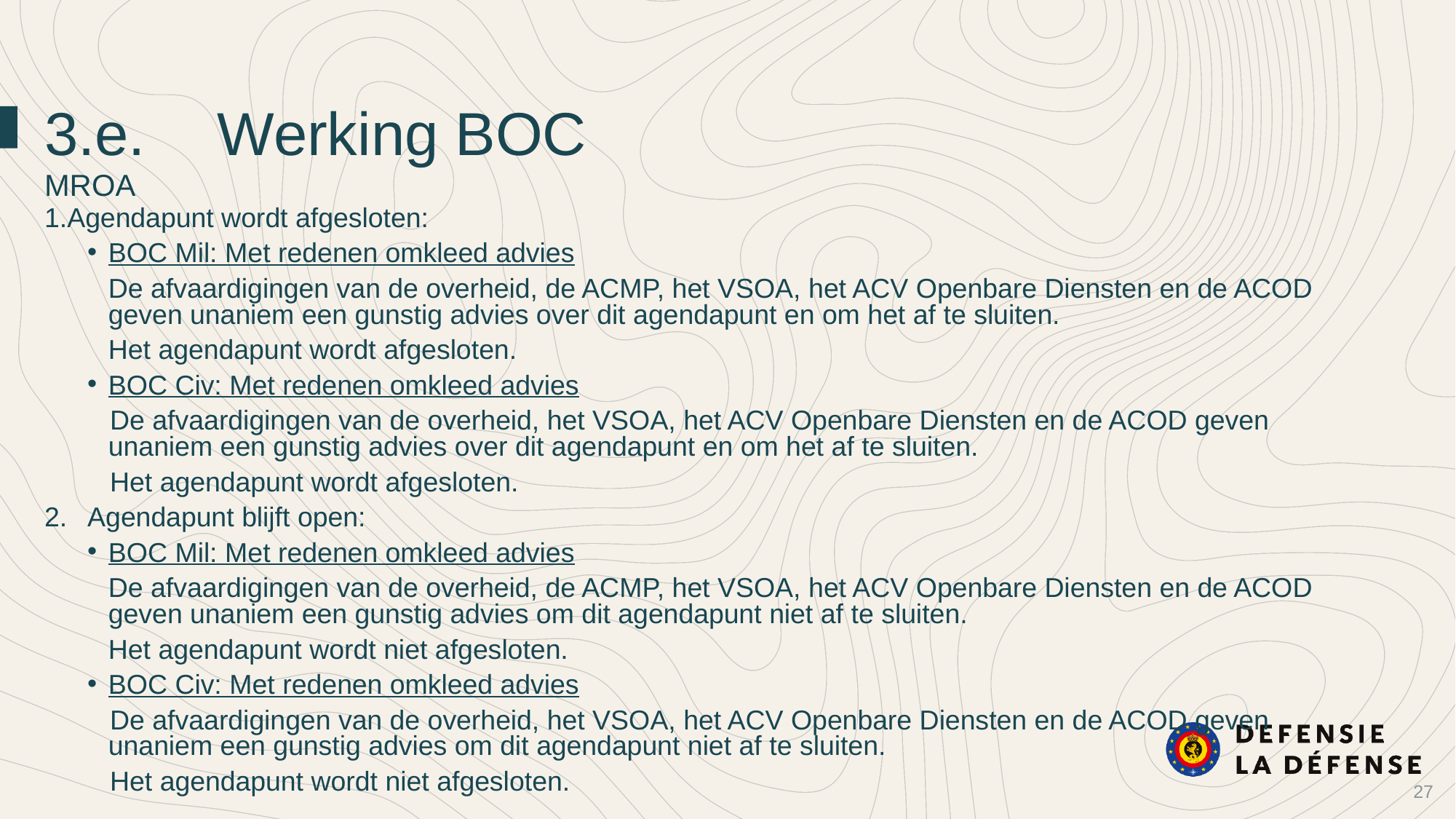

3.e.	Werking BOC
MROA
Agendapunt wordt afgesloten:
BOC Mil: Met redenen omkleed advies
De afvaardigingen van de overheid, de ACMP, het VSOA, het ACV Openbare Diensten en de ACOD geven unaniem een gunstig advies over dit agendapunt en om het af te sluiten.
Het agendapunt wordt afgesloten.
BOC Civ: Met redenen omkleed advies
De afvaardigingen van de overheid, het VSOA, het ACV Openbare Diensten en de ACOD geven unaniem een gunstig advies over dit agendapunt en om het af te sluiten.
Het agendapunt wordt afgesloten.
Agendapunt blijft open:
BOC Mil: Met redenen omkleed advies
De afvaardigingen van de overheid, de ACMP, het VSOA, het ACV Openbare Diensten en de ACOD geven unaniem een gunstig advies om dit agendapunt niet af te sluiten.
Het agendapunt wordt niet afgesloten.
BOC Civ: Met redenen omkleed advies
De afvaardigingen van de overheid, het VSOA, het ACV Openbare Diensten en de ACOD geven unaniem een gunstig advies om dit agendapunt niet af te sluiten.
Het agendapunt wordt niet afgesloten.